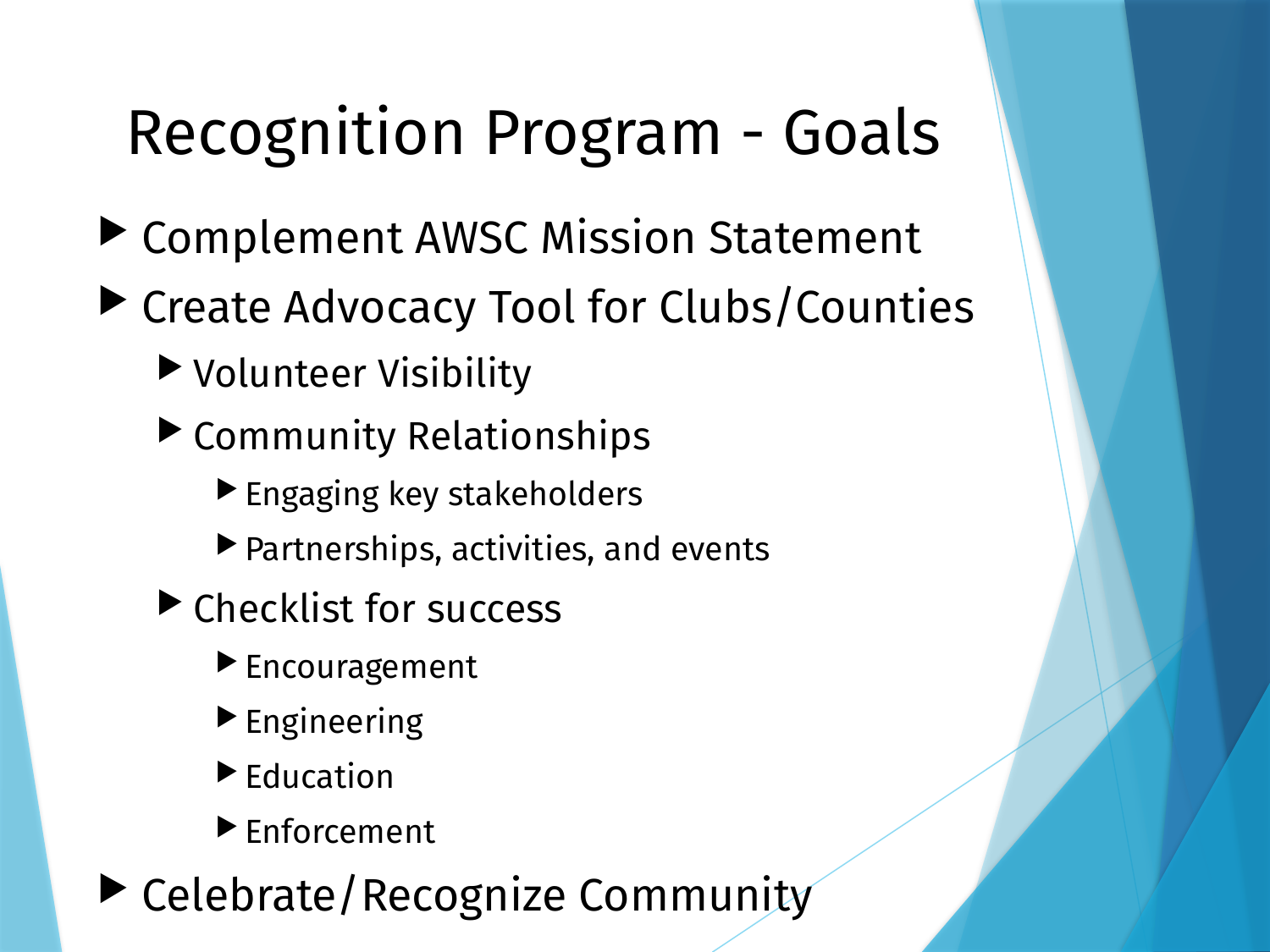

# Recognition Program - Goals
Complement AWSC Mission Statement
Create Advocacy Tool for Clubs/Counties
Volunteer Visibility
Community Relationships
Engaging key stakeholders
Partnerships, activities, and events
Checklist for success
Encouragement
Engineering
Education
Enforcement
Celebrate/Recognize Community